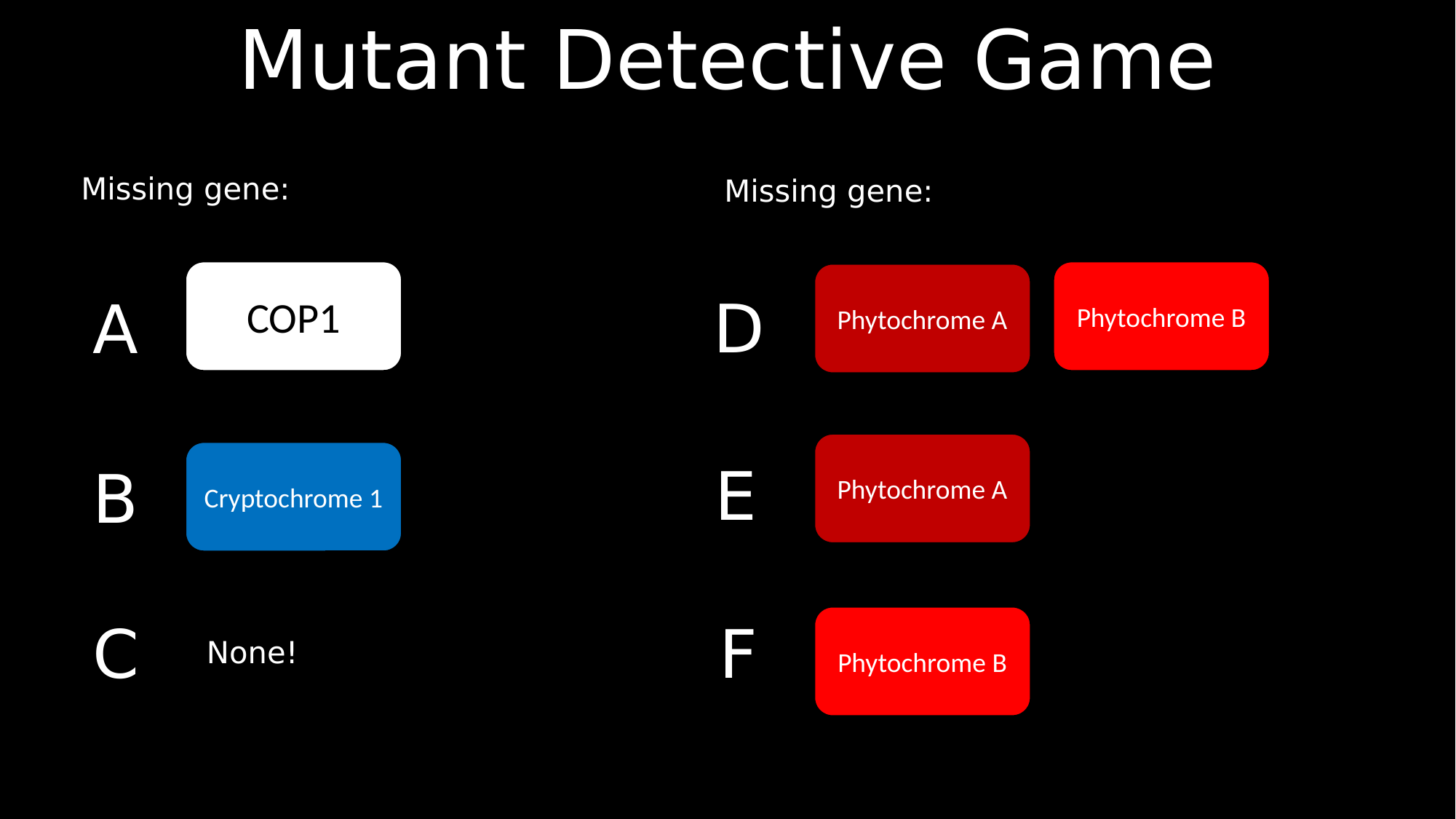

Mutant Detective Game
Missing gene:
Missing gene:
Phytochrome B
COP1
Phytochrome A
D
A
Phytochrome A
Cryptochrome 1
E
B
F
C
Phytochrome B
None!